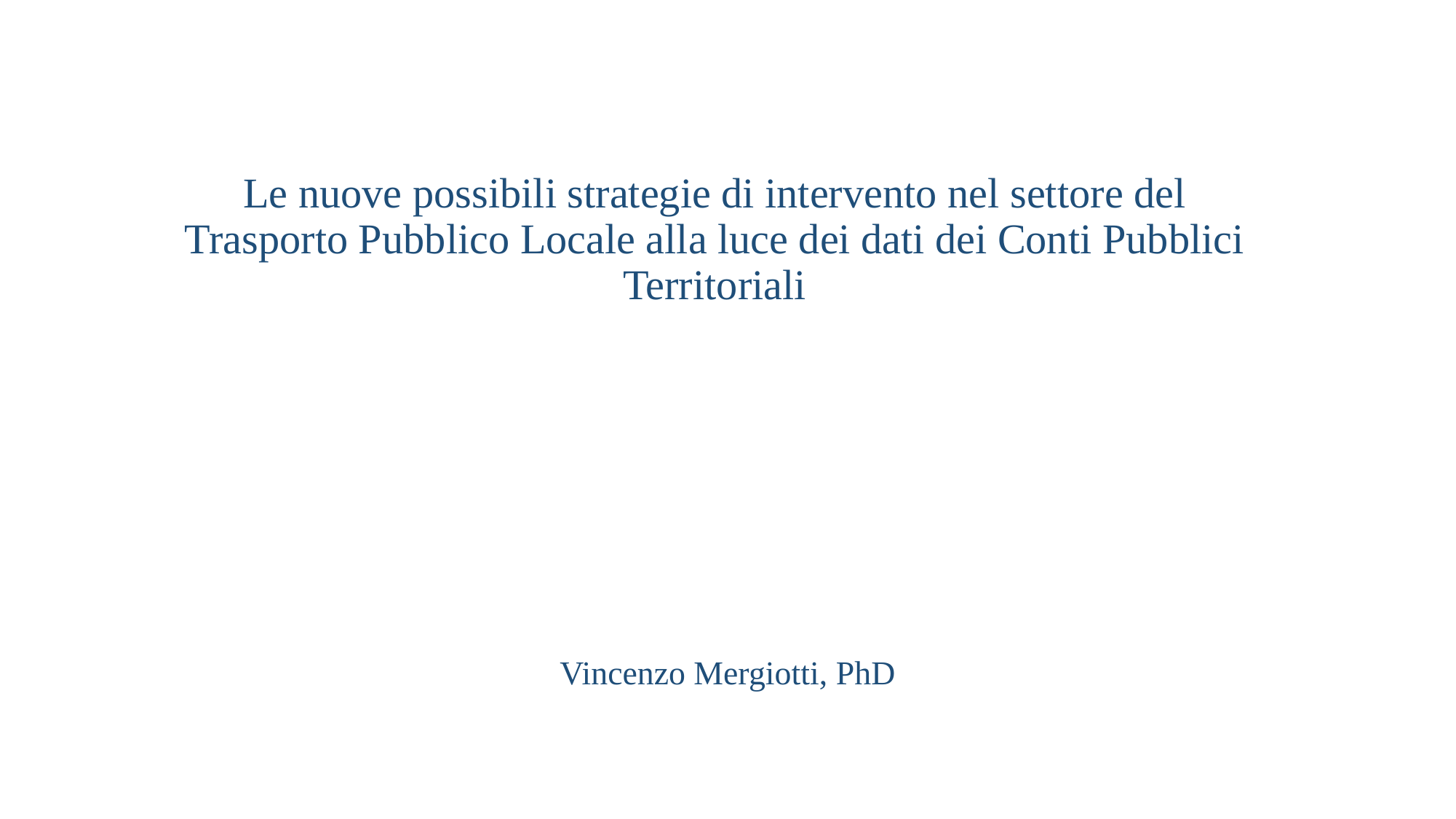

# Le nuove possibili strategie di intervento nel settore del Trasporto Pubblico Locale alla luce dei dati dei Conti Pubblici Territoriali

Vincenzo Mergiotti, PhD